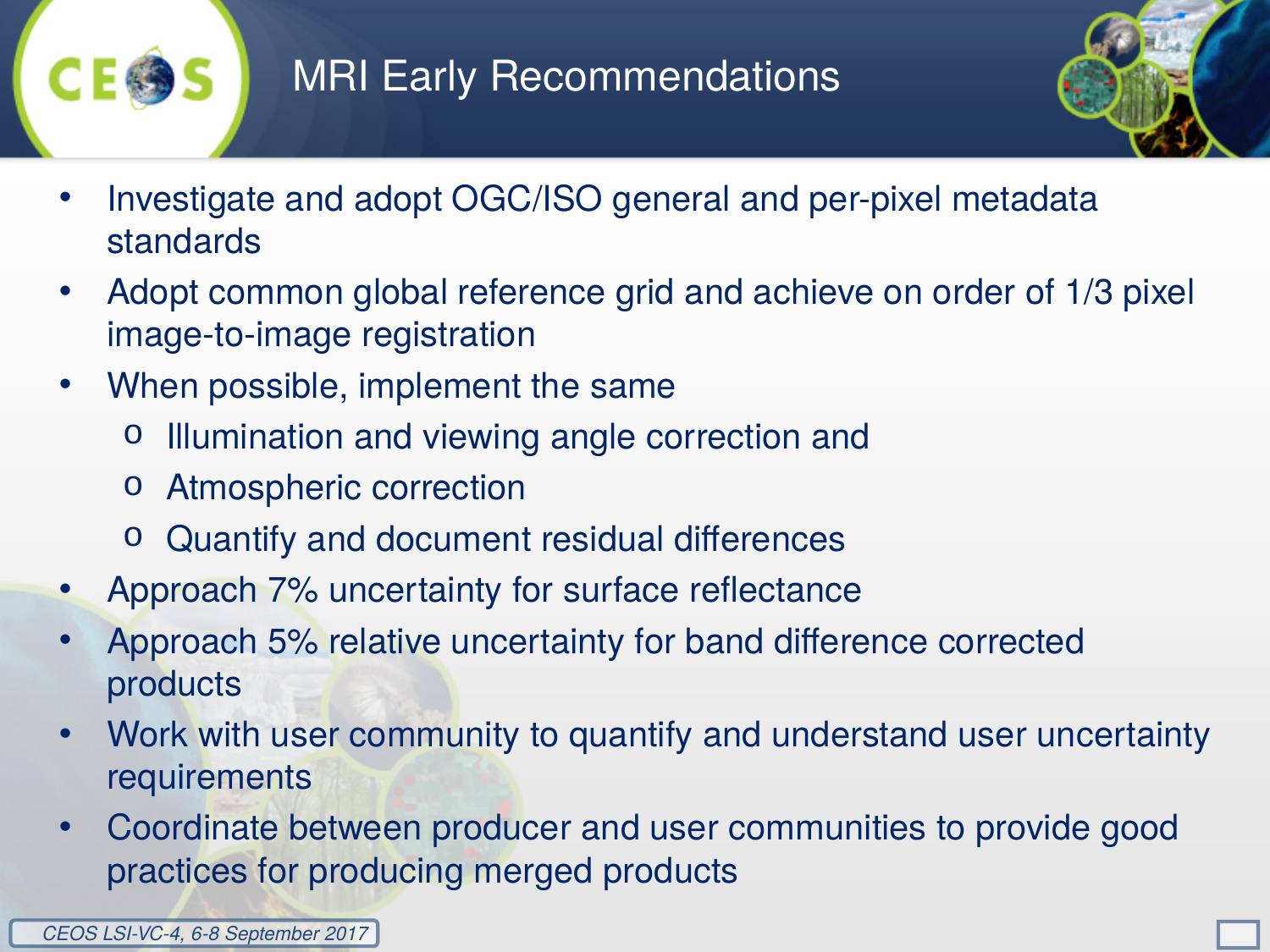

MRI Early Recommendations
Investigate and adopt OGC/ISO general and per-pixel metadata standards
Adopt common global reference grid and achieve on order of 1/3 pixel image-to-image registration
When possible, implement the same
Illumination and viewing angle correction and
Atmospheric correction
Quantify and document residual differences
Approach 7% uncertainty for surface reflectance
Approach 5% relative uncertainty for band difference corrected products
Work with user community to quantify and understand user uncertainty requirements
Coordinate between producer and user communities to provide good practices for producing merged products
8